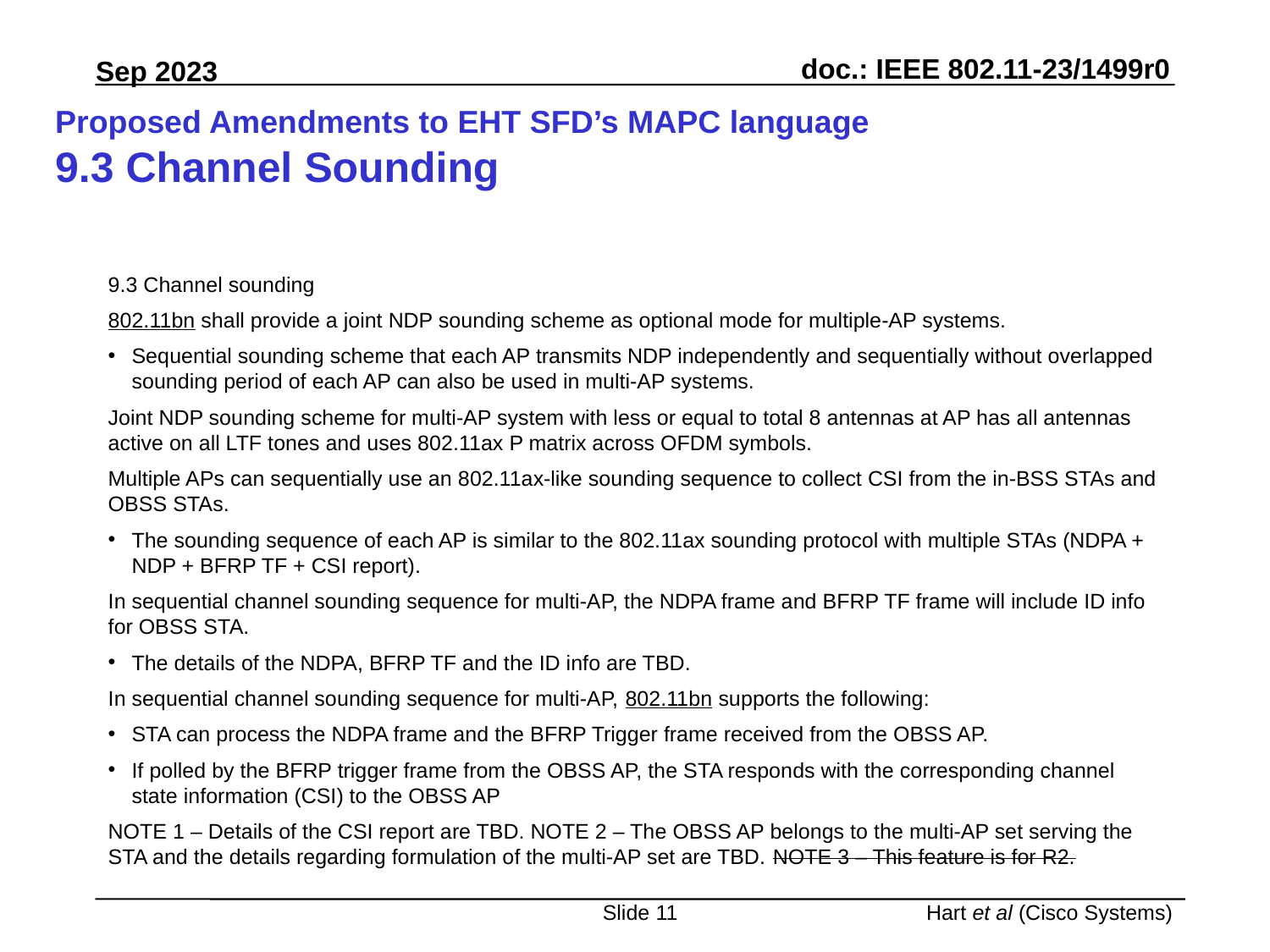

# Proposed Amendments to EHT SFD’s MAPC language 9.3 Channel Sounding
9.3 Channel sounding
802.11bn shall provide a joint NDP sounding scheme as optional mode for multiple-AP systems.
Sequential sounding scheme that each AP transmits NDP independently and sequentially without overlapped sounding period of each AP can also be used in multi-AP systems.
Joint NDP sounding scheme for multi-AP system with less or equal to total 8 antennas at AP has all antennas active on all LTF tones and uses 802.11ax P matrix across OFDM symbols.
Multiple APs can sequentially use an 802.11ax-like sounding sequence to collect CSI from the in-BSS STAs and OBSS STAs.
The sounding sequence of each AP is similar to the 802.11ax sounding protocol with multiple STAs (NDPA + NDP + BFRP TF + CSI report).
In sequential channel sounding sequence for multi-AP, the NDPA frame and BFRP TF frame will include ID info for OBSS STA.
The details of the NDPA, BFRP TF and the ID info are TBD.
In sequential channel sounding sequence for multi-AP, 802.11bn supports the following:
STA can process the NDPA frame and the BFRP Trigger frame received from the OBSS AP.
If polled by the BFRP trigger frame from the OBSS AP, the STA responds with the corresponding channel state information (CSI) to the OBSS AP
NOTE 1 – Details of the CSI report are TBD. NOTE 2 – The OBSS AP belongs to the multi-AP set serving the STA and the details regarding formulation of the multi-AP set are TBD. NOTE 3 – This feature is for R2.

Slide 11
Hart et al (Cisco Systems)